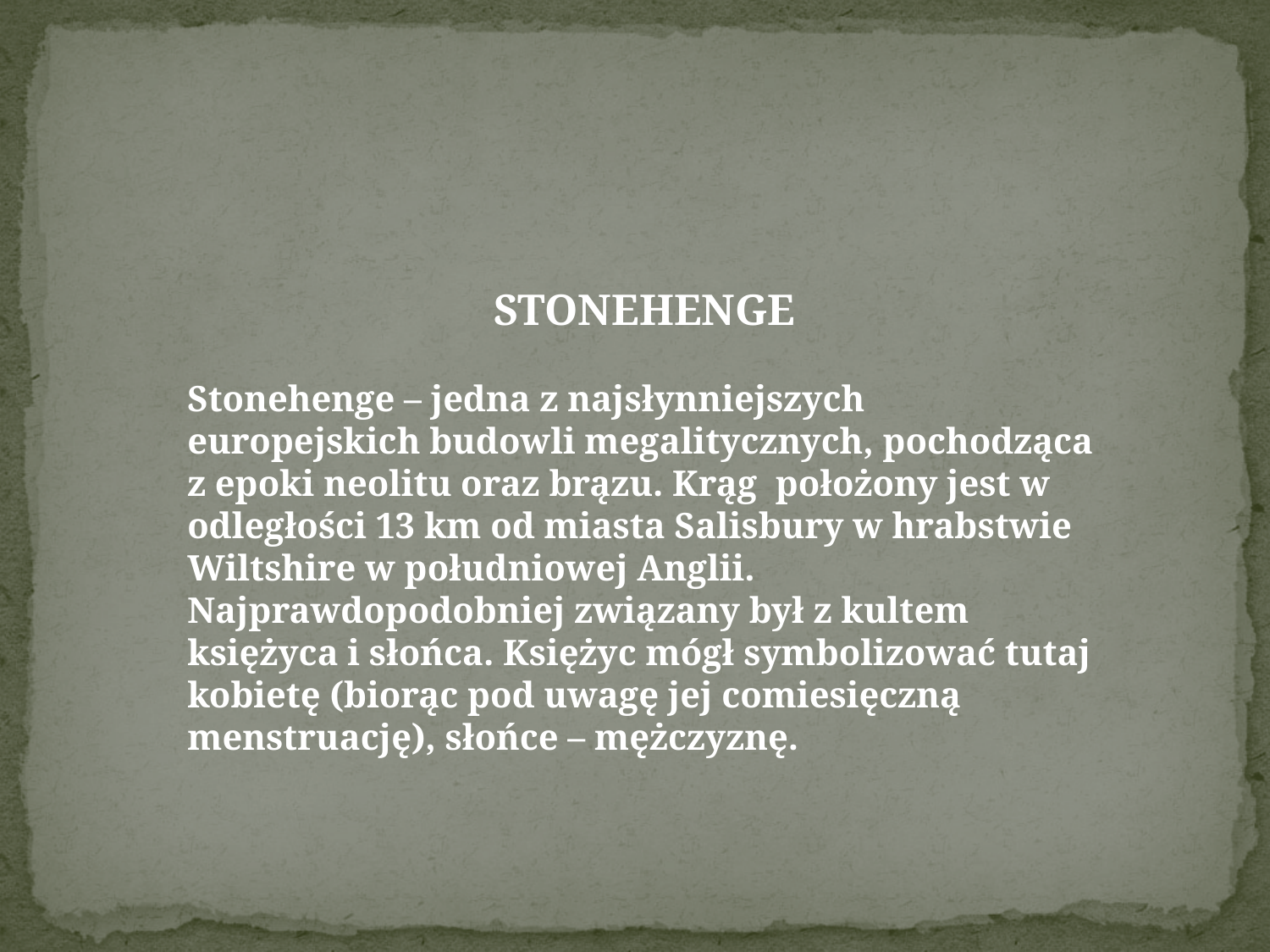

STONEHENGE

Stonehenge – jedna z najsłynniejszych europejskich budowli megalitycznych, pochodząca z epoki neolitu oraz brązu. Krąg  położony jest w odległości 13 km od miasta Salisbury w hrabstwie Wiltshire w południowej Anglii. Najprawdopodobniej związany był z kultem księżyca i słońca. Księżyc mógł symbolizować tutaj kobietę (biorąc pod uwagę jej comiesięczną menstruację), słońce – mężczyznę.